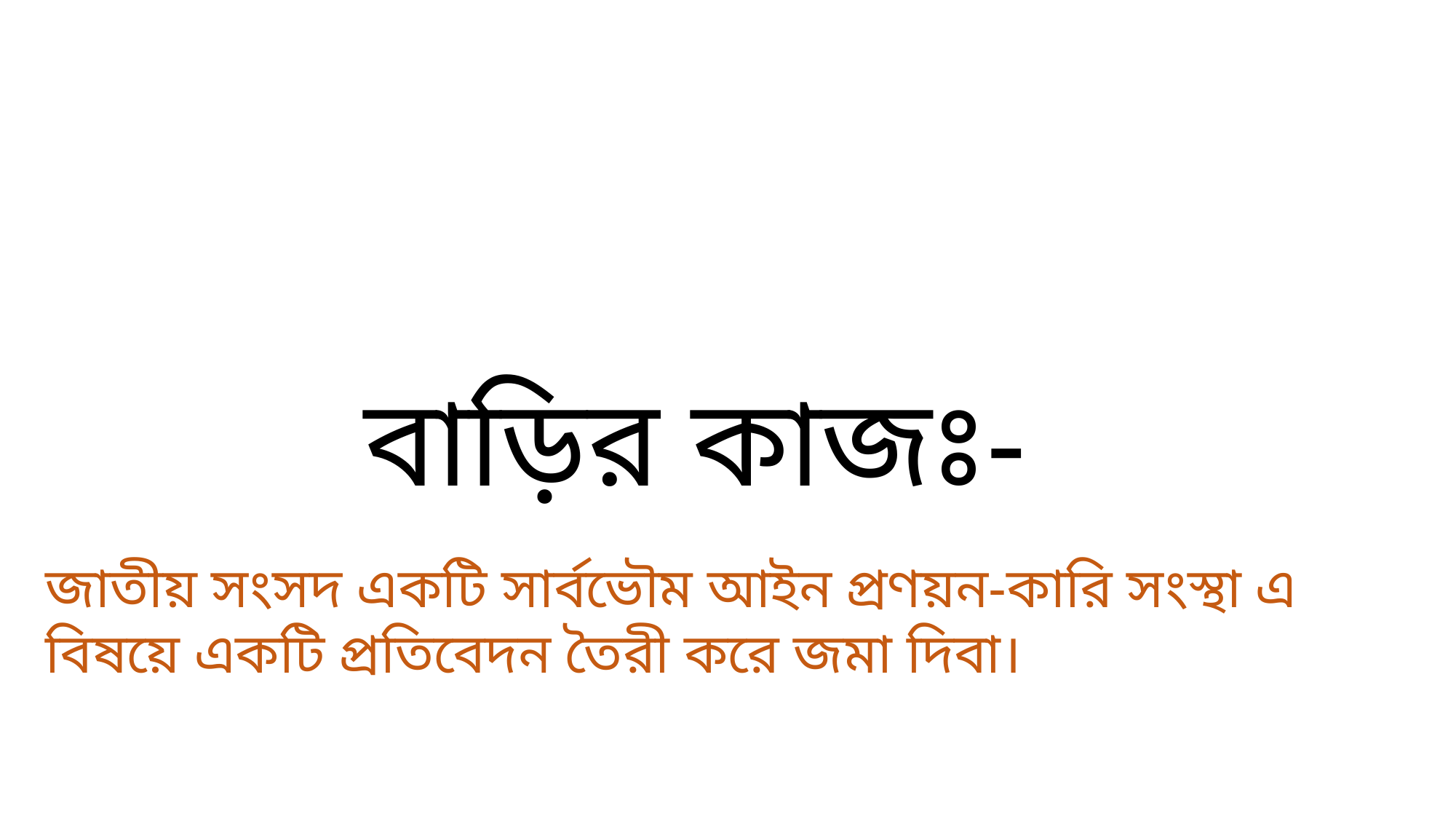

বাড়ির কাজঃ-
জাতীয় সংসদ একটি সার্বভৌম আইন প্রণয়ন-কারি সংস্থা এ বিষয়ে একটি প্রতিবেদন তৈরী করে জমা দিবা।